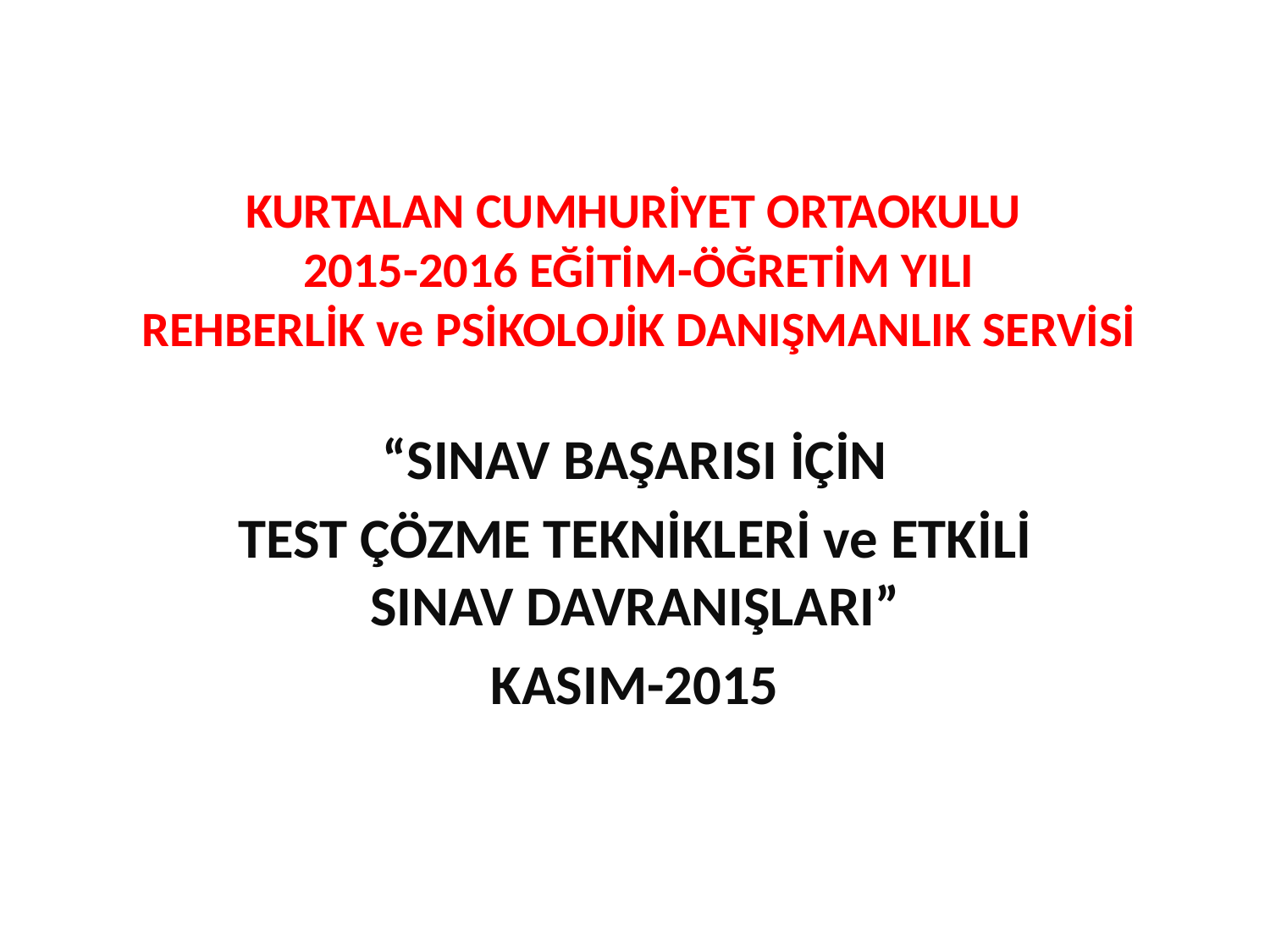

# KURTALAN CUMHURİYET ORTAOKULU 2015-2016 EĞİTİM-ÖĞRETİM YILI REHBERLİK ve PSİKOLOJİK DANIŞMANLIK SERVİSİ
“SINAV BAŞARISI İÇİN
TEST ÇÖZME TEKNİKLERİ ve ETKİLİ SINAV DAVRANIŞLARI”
KASIM-2015